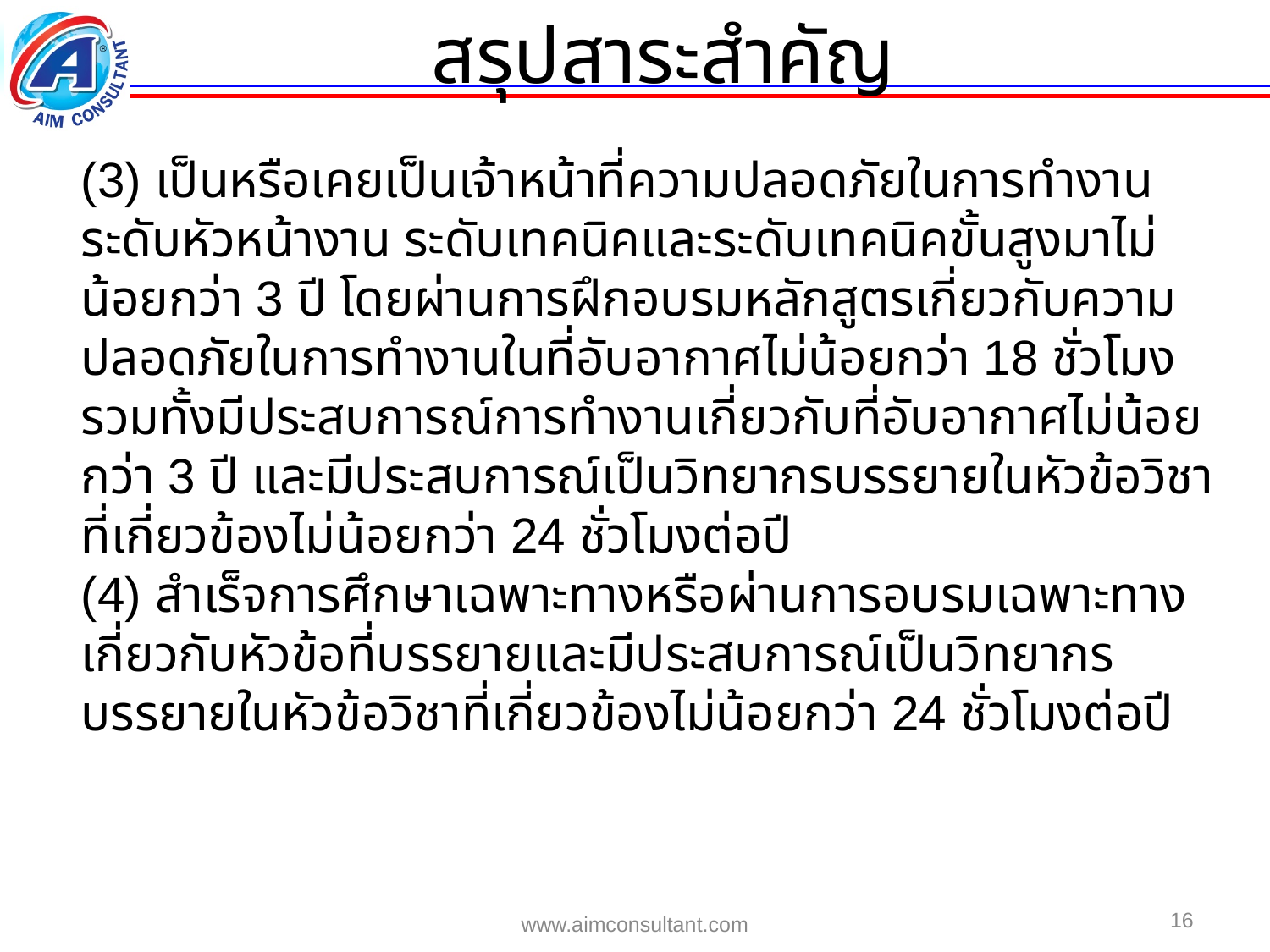

สรุปสาระสำคัญ
	(3) เป็นหรือเคยเป็นเจ้าหน้าที่ความปลอดภัยในการทำงานระดับหัวหน้างาน ระดับเทคนิคและระดับเทคนิคขั้นสูงมาไม่น้อยกว่า 3 ปี โดยผ่านการฝึกอบรมหลักสูตรเกี่ยวกับความปลอดภัยในการทำงานในที่อับอากาศไม่น้อยกว่า 18 ชั่วโมง รวมทั้งมีประสบการณ์การทำงานเกี่ยวกับที่อับอากาศไม่น้อยกว่า 3 ปี และมีประสบการณ์เป็นวิทยากรบรรยายในหัวข้อวิชาที่เกี่ยวข้องไม่น้อยกว่า 24 ชั่วโมงต่อปี
	(4) สำเร็จการศึกษาเฉพาะทางหรือผ่านการอบรมเฉพาะทางเกี่ยวกับหัวข้อที่บรรยายและมีประสบการณ์เป็นวิทยากรบรรยายในหัวข้อวิชาที่เกี่ยวข้องไม่น้อยกว่า 24 ชั่วโมงต่อปี
16
www.aimconsultant.com